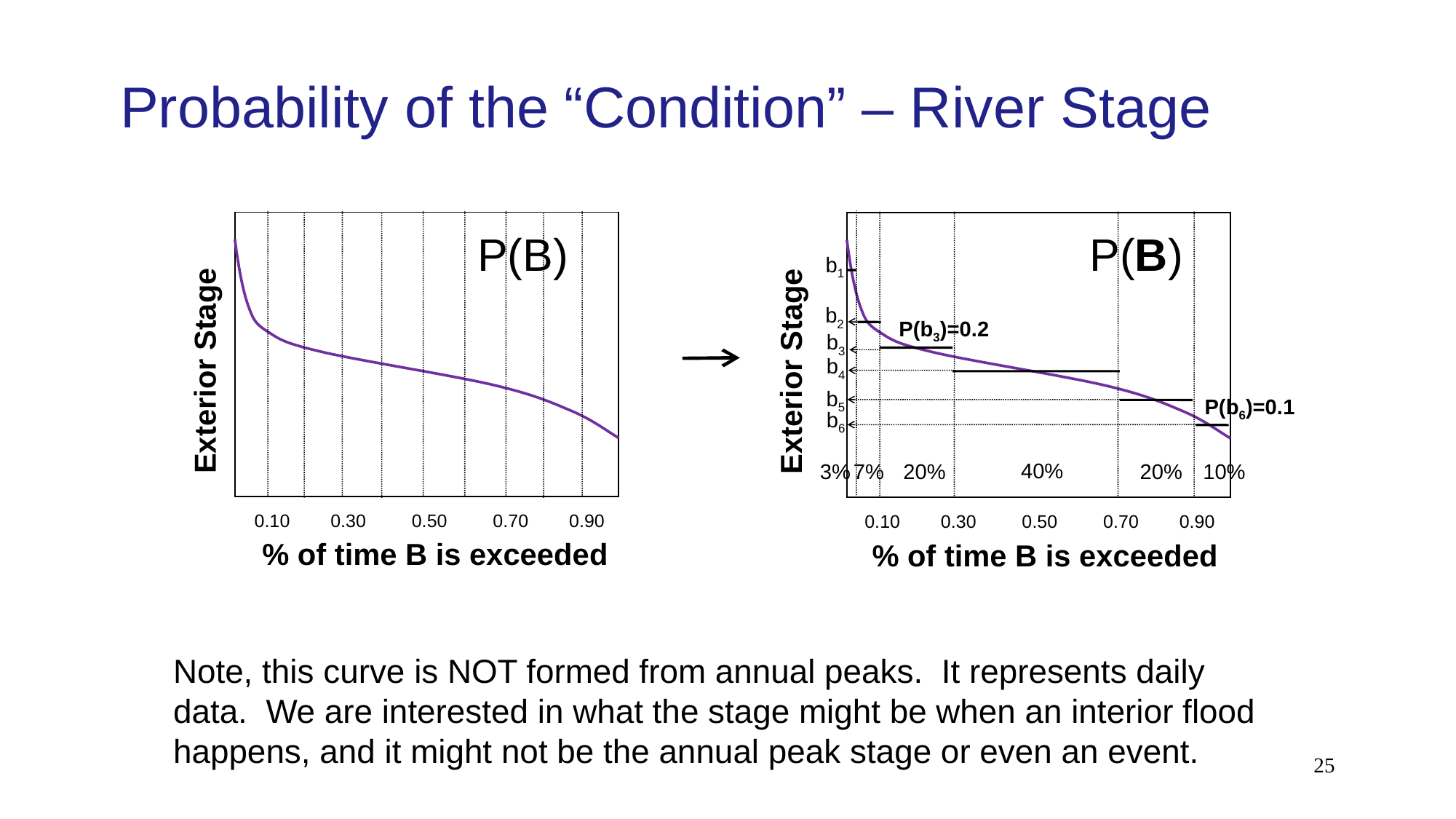

Probability of the “Condition” – River Stage

P(B)
P(B)

b1

b2
P(b3)=0.2

b3
Exterior Stage
Exterior Stage
b4

b5
P(b6)=0.1

b6

40%
3%
20%
7%
20%
10%
0.10        0.30         0.50         0.70        0.90
0.10        0.30         0.50         0.70        0.90
% of time B is exceeded
% of time B is exceeded
Note, this curve is NOT formed from annual peaks.  It represents daily data.  We are interested in what the stage might be when an interior flood happens, and it might not be the annual peak stage or even an event.
25